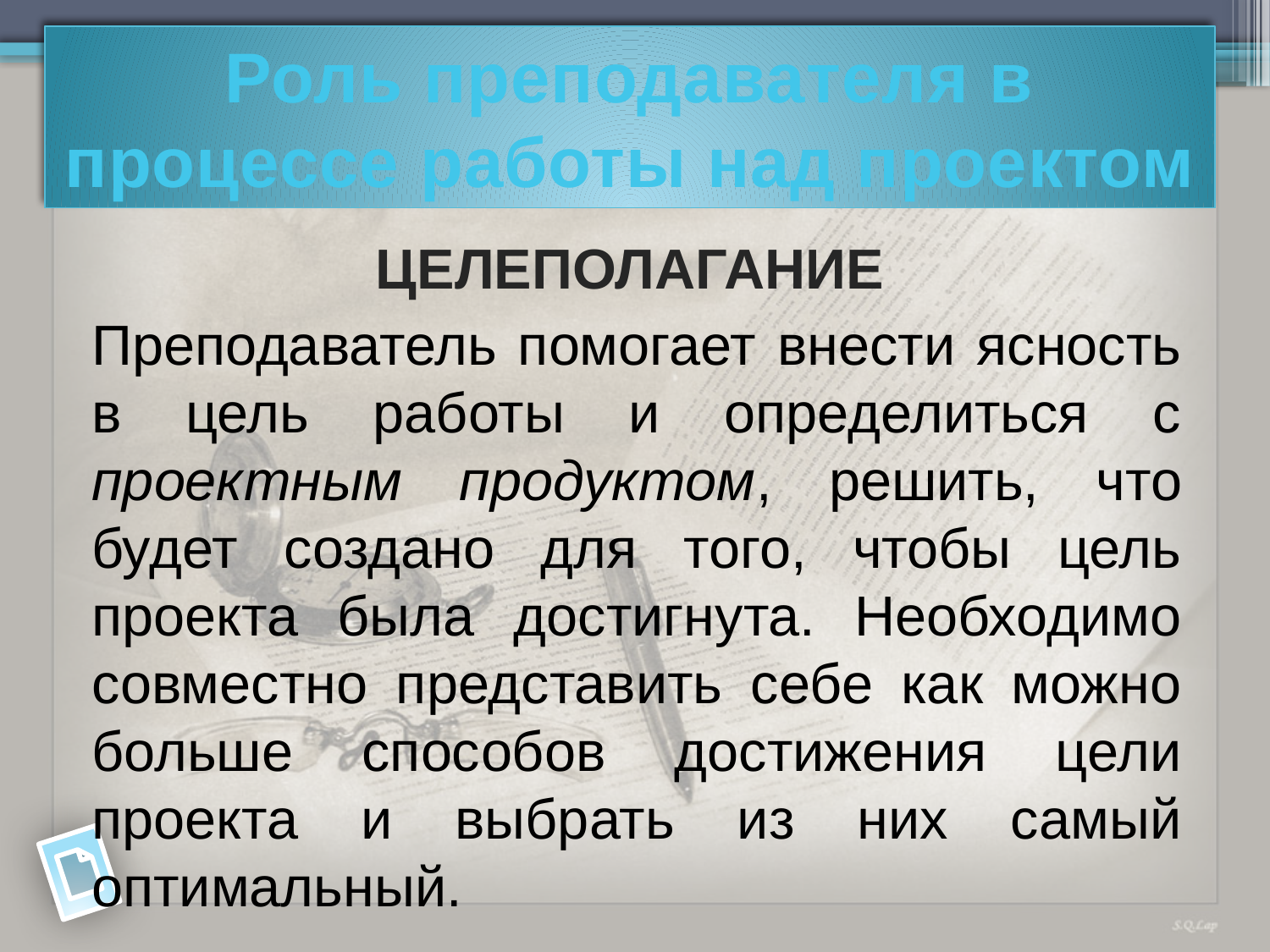

Роль преподавателя в процессе работы над проектом
Целеполагание
Преподаватель помогает внести ясность в цель работы и определиться с проектным продуктом, решить, что будет создано для того, чтобы цель проекта была достигнута. Необходимо совместно представить себе как можно больше способов достижения цели проекта и выбрать из них самый оптимальный.